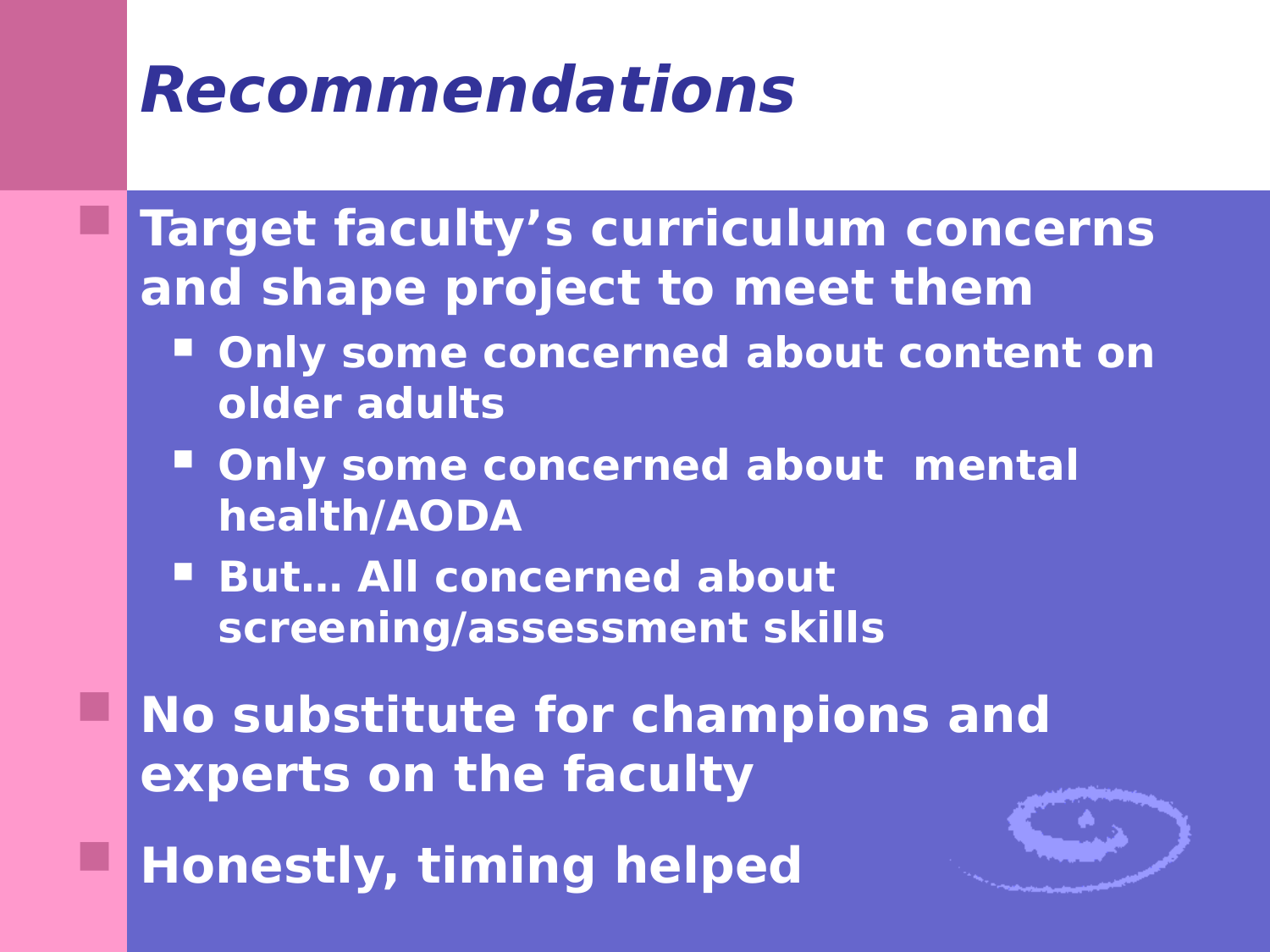

# Recommendations
Target faculty’s curriculum concerns and shape project to meet them
Only some concerned about content on older adults
Only some concerned about  mental health/AODA
But… All concerned about screening/assessment skills
No substitute for champions and experts on the faculty
Honestly, timing helped